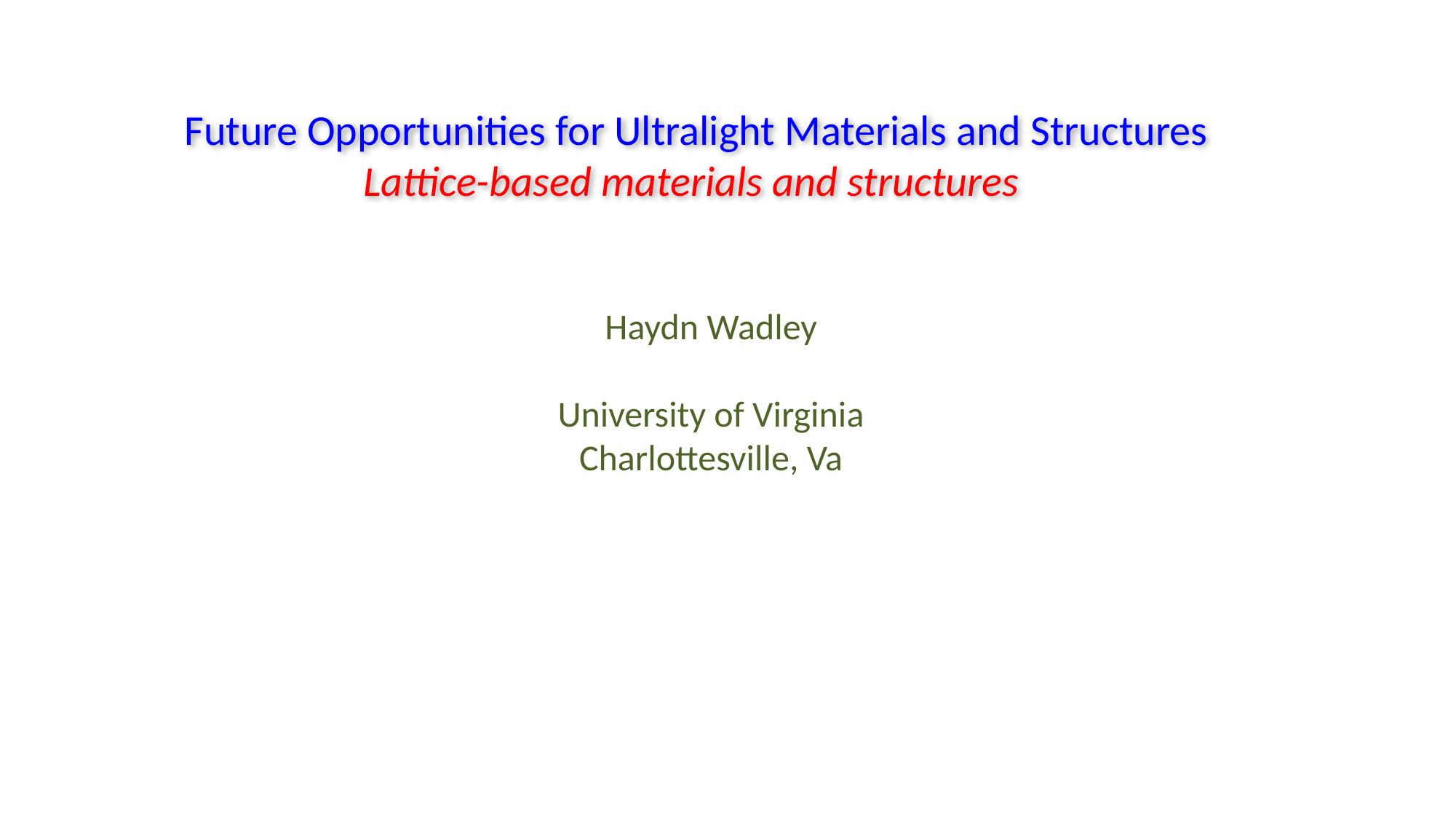

Future Opportunities for Ultralight Materials and Structures
Lattice-based materials and structures
Haydn Wadley

University of Virginia
Charlottesville, Va